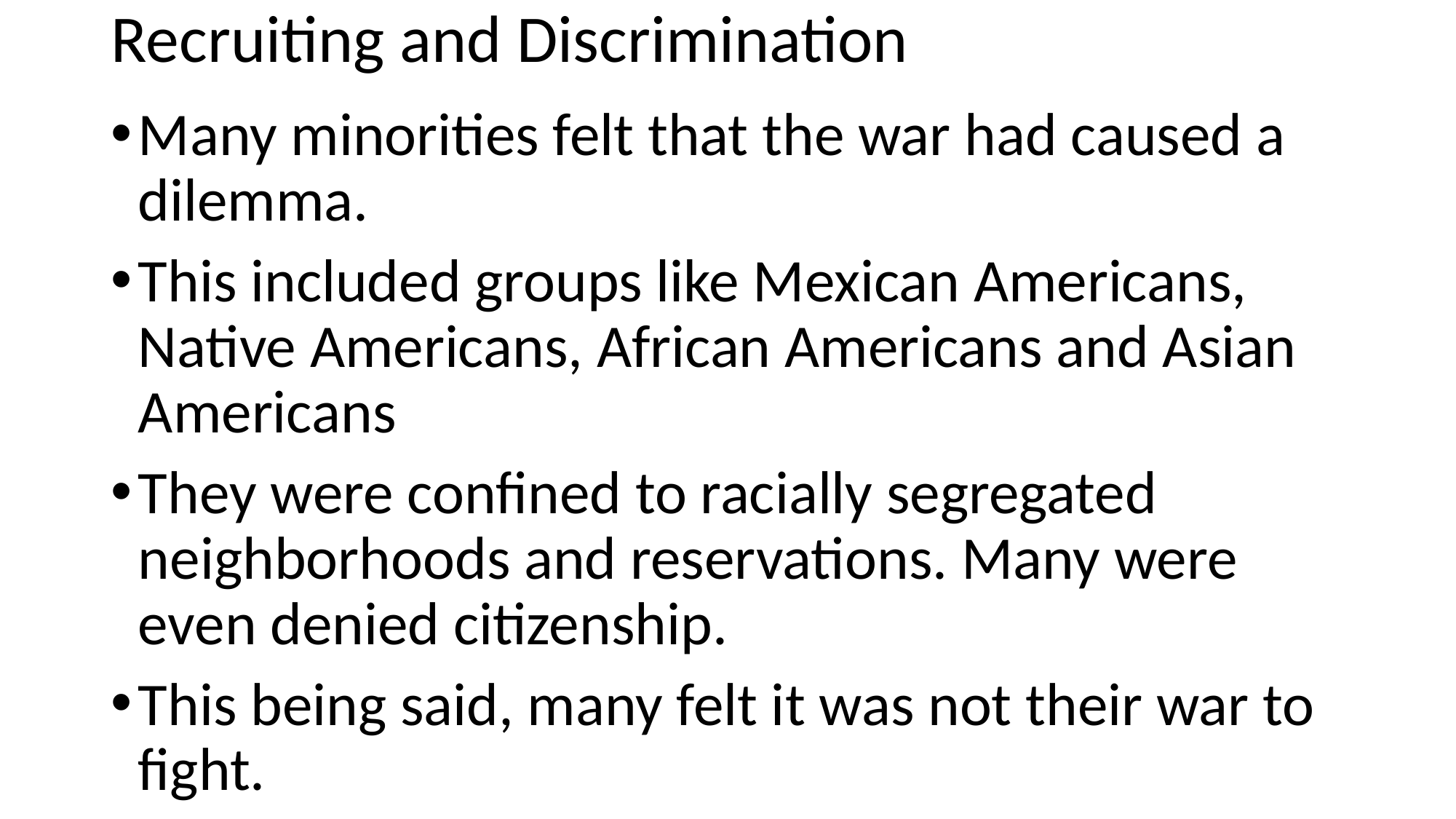

# Recruiting and Discrimination
Many minorities felt that the war had caused a dilemma.
This included groups like Mexican Americans, Native Americans, African Americans and Asian Americans
They were confined to racially segregated neighborhoods and reservations. Many were even denied citizenship.
This being said, many felt it was not their war to fight.